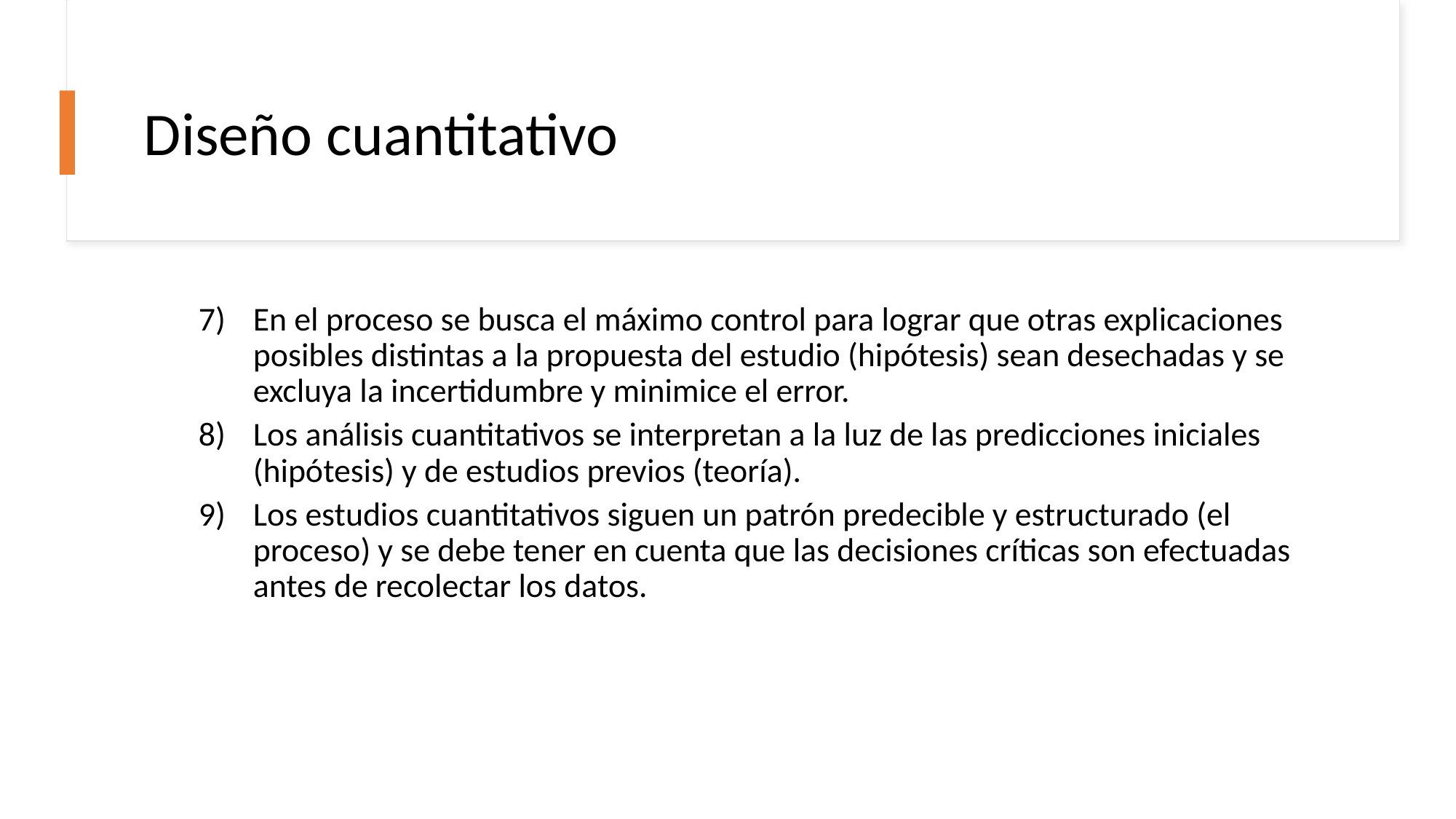

# Diseño cuantitativo

En el proceso se busca el máximo control para lograr que otras explicaciones posibles distintas a la propuesta del estudio (hipótesis) sean desechadas y se excluya la incertidumbre y minimice el error.
Los análisis cuantitativos se interpretan a la luz de las predicciones iniciales (hipótesis) y de estudios previos (teoría).
Los estudios cuantitativos siguen un patrón predecible y estructurado (el proceso) y se debe tener en cuenta que las decisiones críticas son efectuadas antes de recolectar los datos.